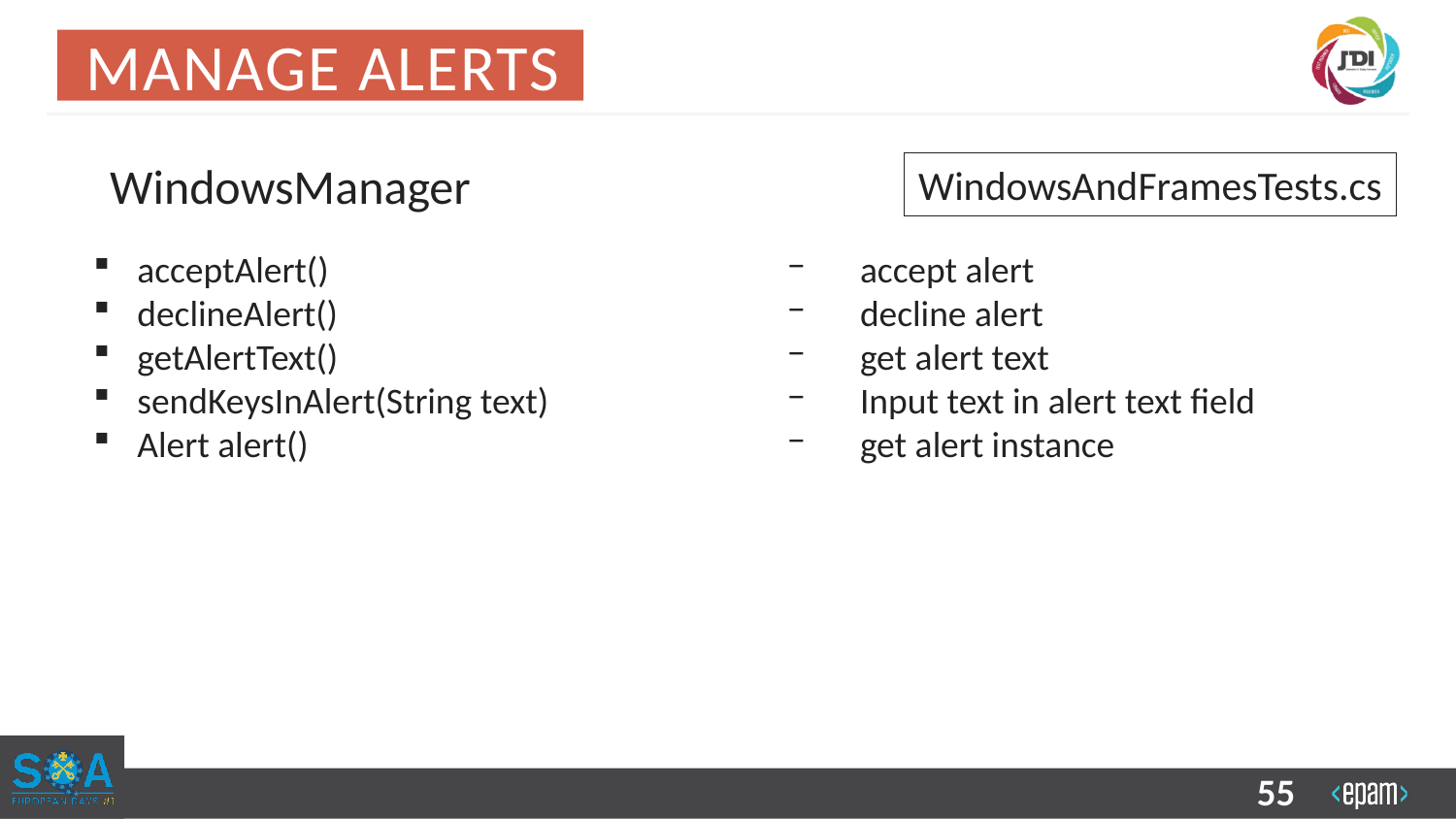

MANAGE ALERTS
WindowsManager
WindowsAndFramesTests.cs
acceptAlert()
declineAlert()
getAlertText()
sendKeysInAlert(String text)
Alert alert()
accept alert
decline alert
get alert text
Input text in alert text field
get alert instance
55